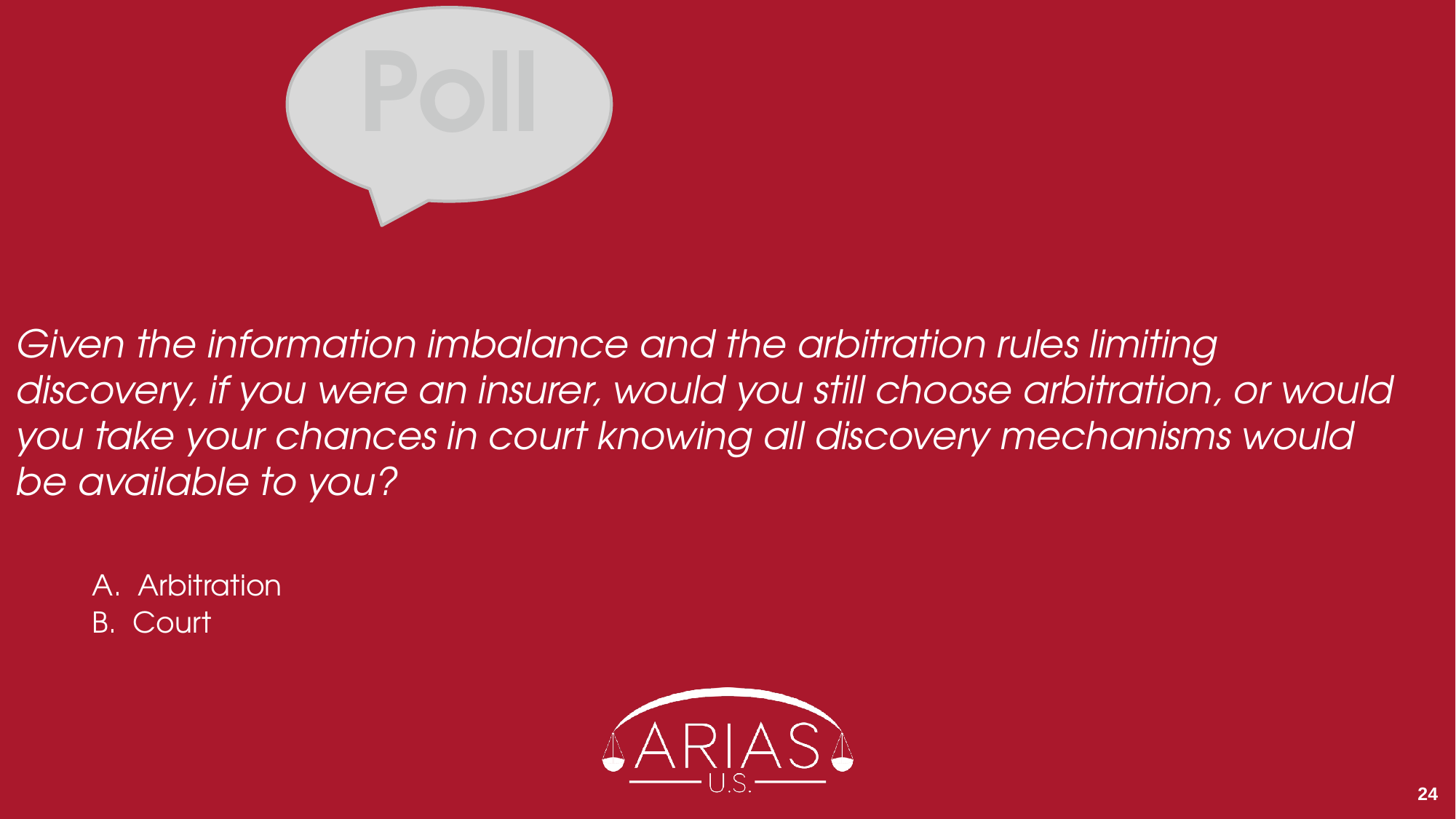

Poll

# Given the information imbalance and the arbitration rules limiting discovery, if you were an insurer, would you still choose arbitration, or would you take your chances in court knowing all discovery mechanisms would be available to you? A.  Arbitration B.  Court
24